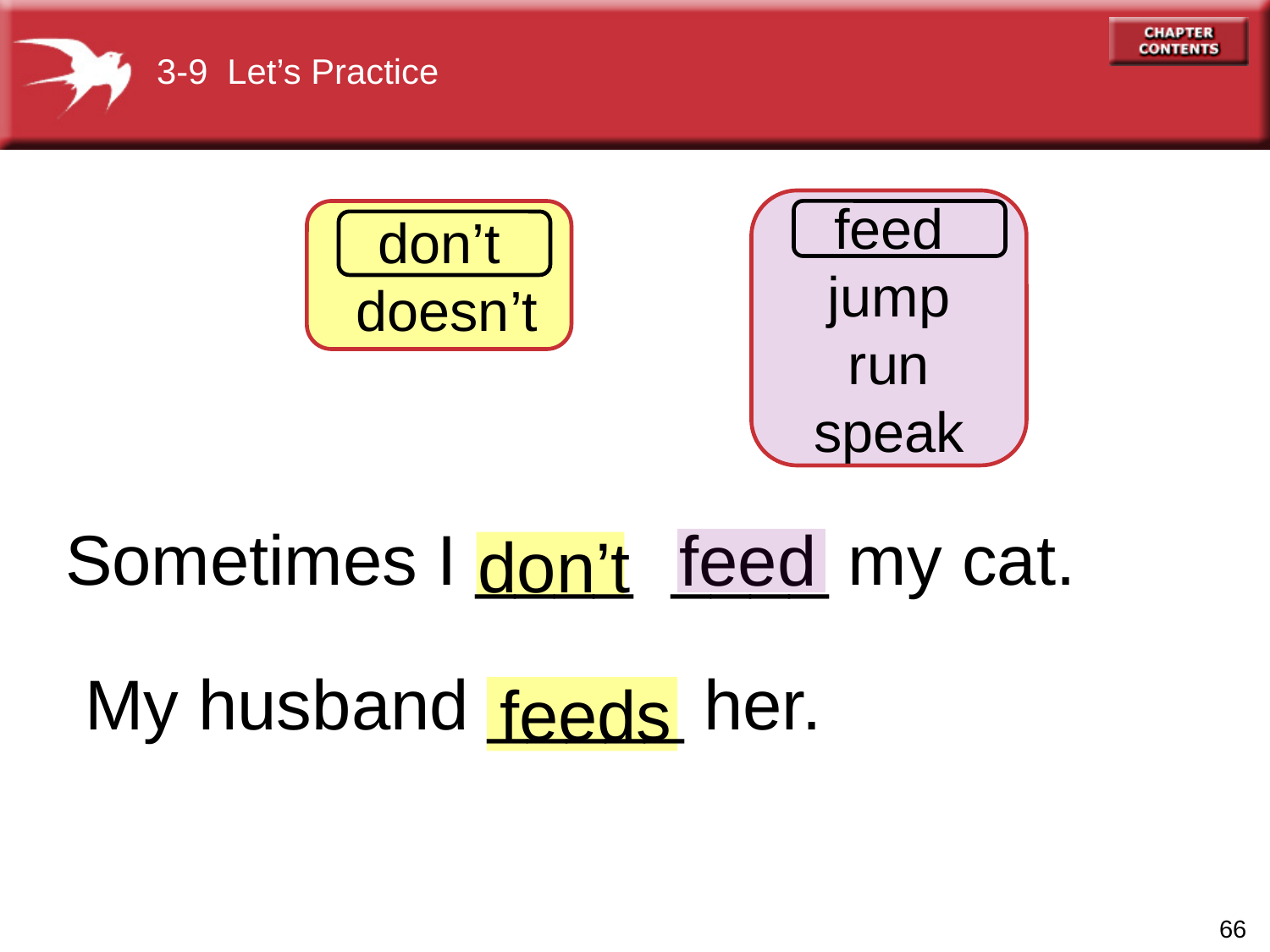

3-9  Let’s Practice
feed
jump
run
speak
don’t
 doesn’t

feed
don’t

Sometimes I ____  ____ my cat.

 My husband _____ her.

feeds

66